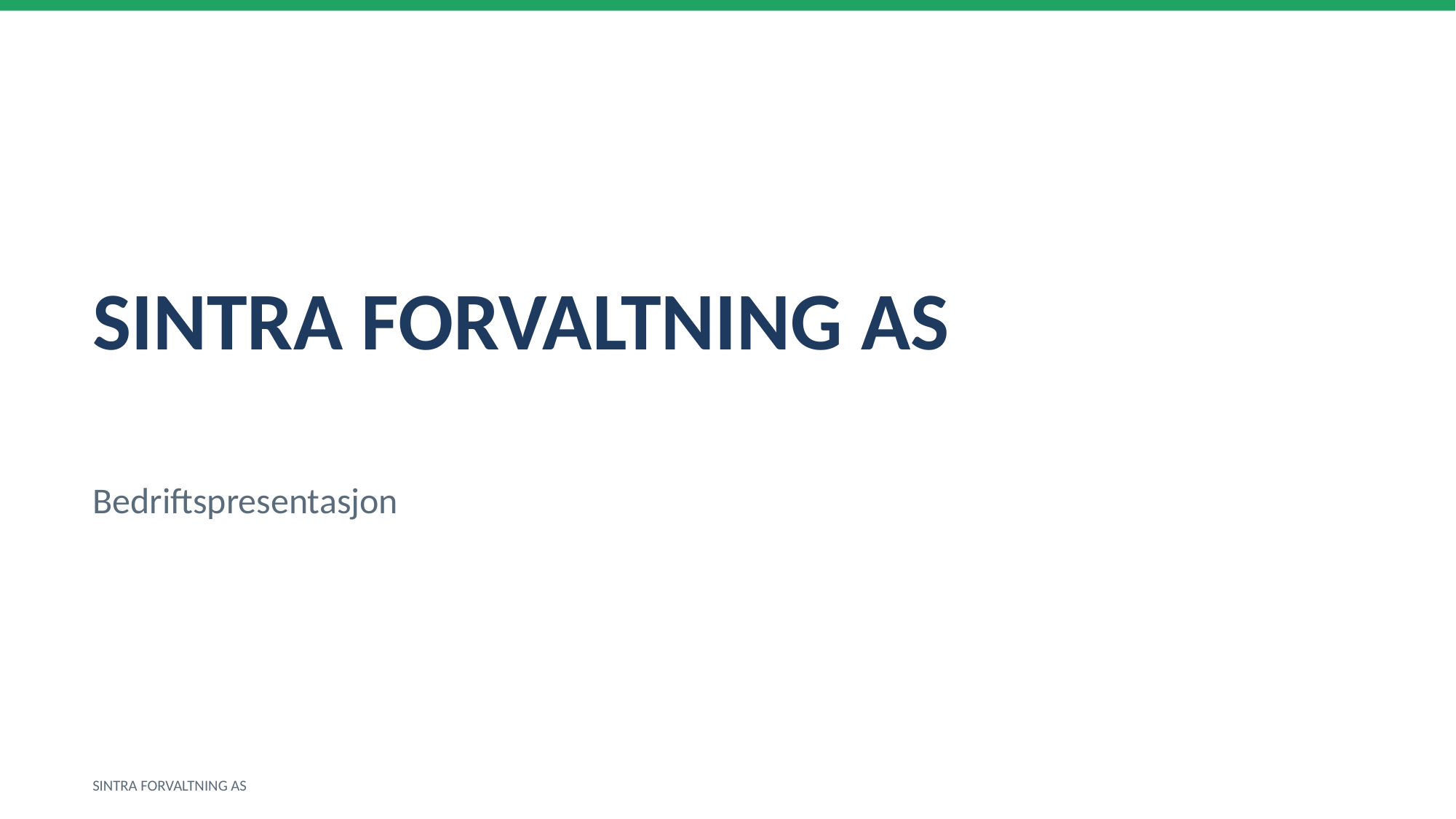

SINTRA FORVALTNING AS
Bedriftspresentasjon
SINTRA FORVALTNING AS